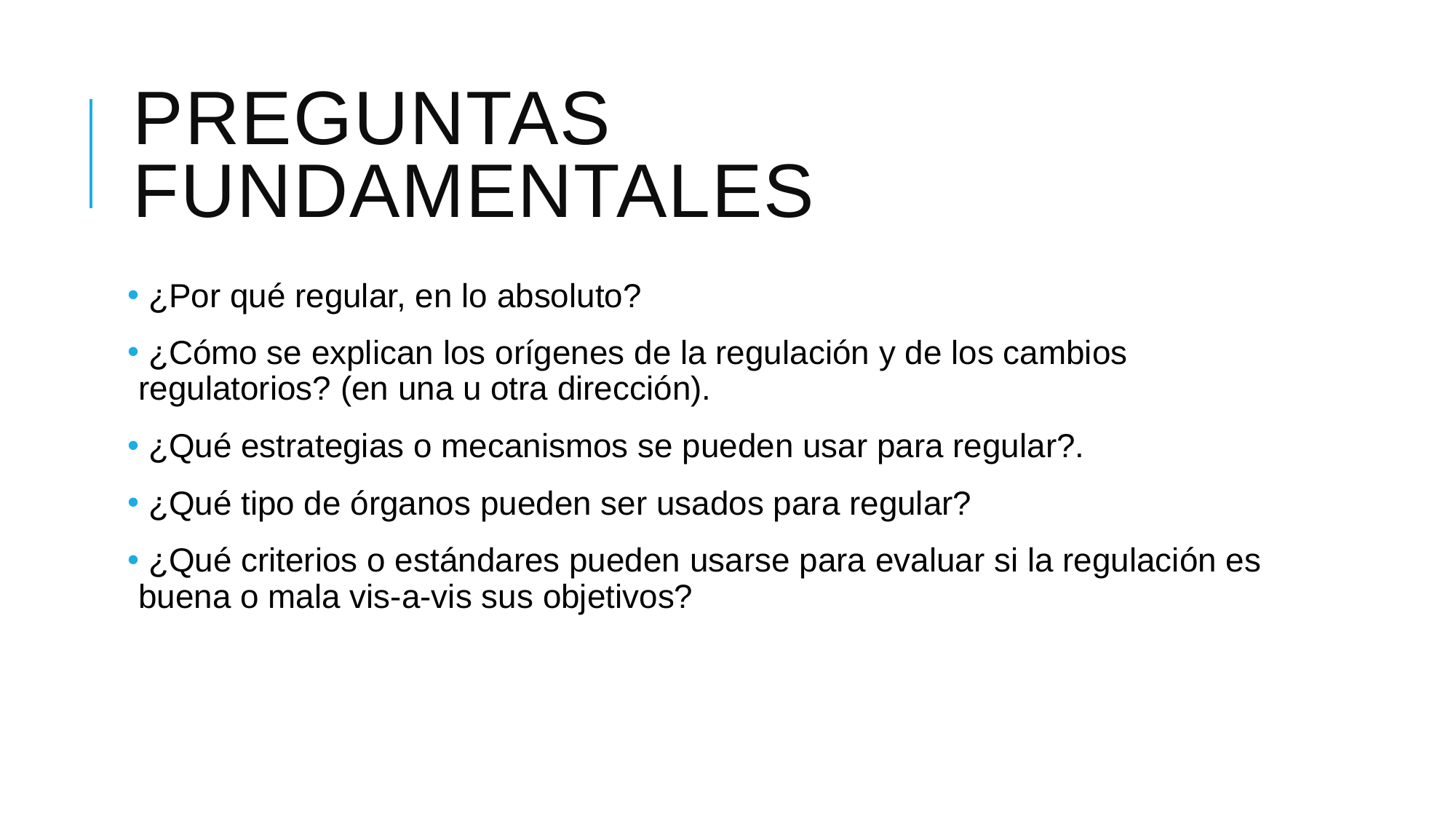

# Preguntas fundamentales
 ¿Por qué regular, en lo absoluto?
 ¿Cómo se explican los orígenes de la regulación y de los cambios regulatorios? (en una u otra dirección).
 ¿Qué estrategias o mecanismos se pueden usar para regular?.
 ¿Qué tipo de órganos pueden ser usados para regular?
 ¿Qué criterios o estándares pueden usarse para evaluar si la regulación es buena o mala vis-a-vis sus objetivos?